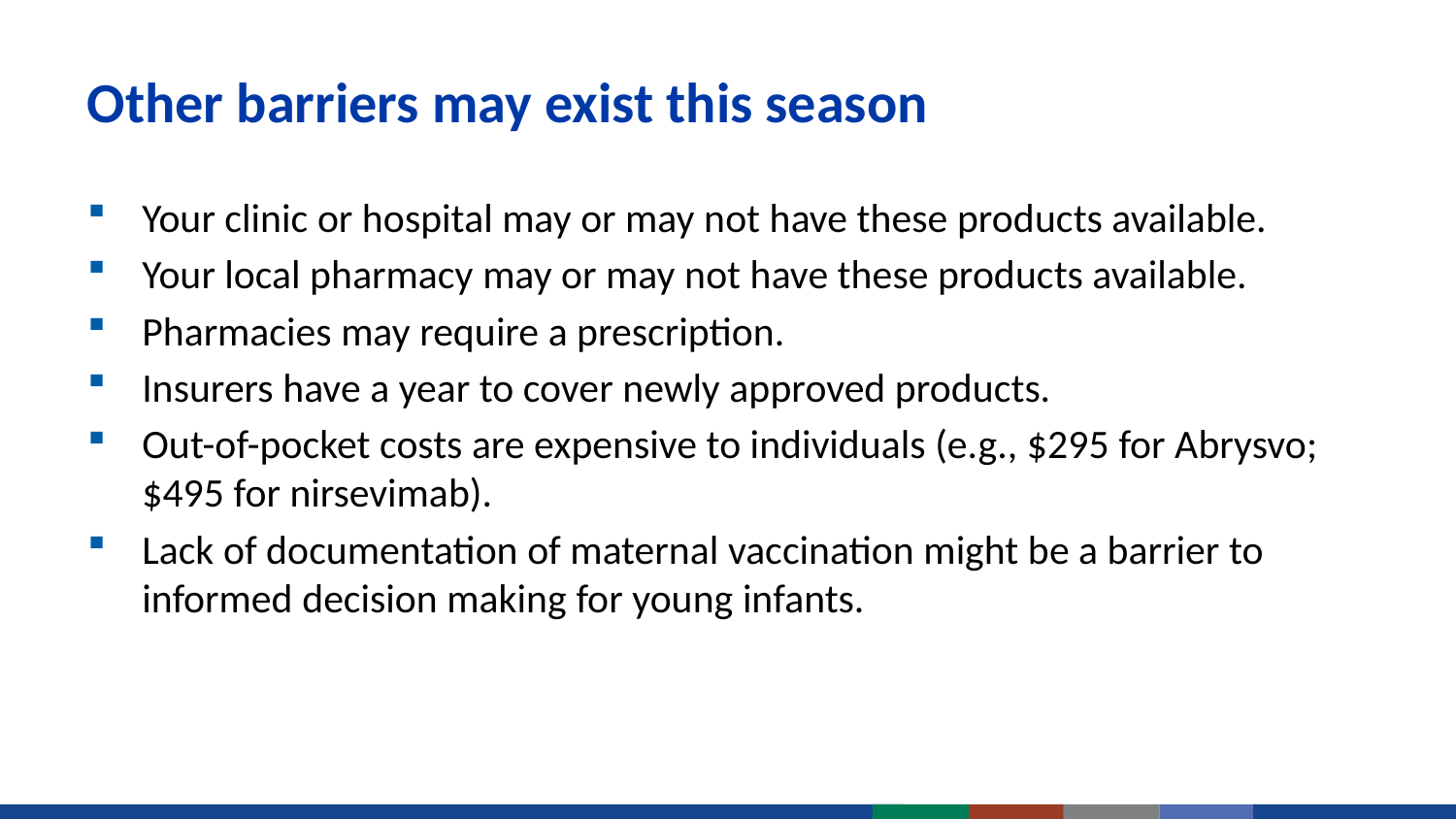

# Other barriers may exist this season
Your clinic or hospital may or may not have these products available.
Your local pharmacy may or may not have these products available.
Pharmacies may require a prescription.
Insurers have a year to cover newly approved products.
Out-of-pocket costs are expensive to individuals (e.g., $295 for Abrysvo; $495 for nirsevimab).
Lack of documentation of maternal vaccination might be a barrier to informed decision making for young infants.